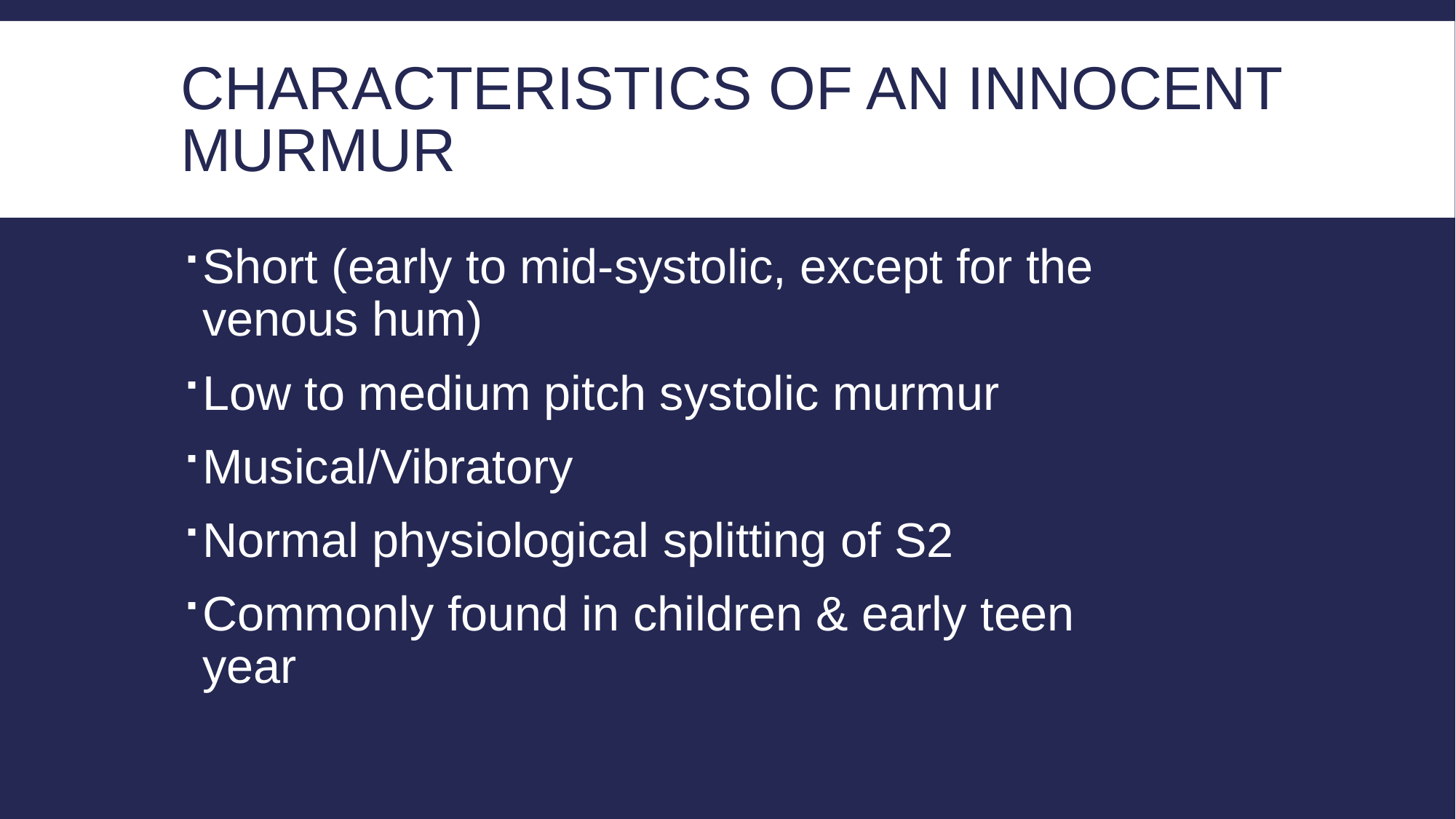

# Characteristics of An Innocent Murmur
Short (early to mid-systolic, except for the venous hum)
Low to medium pitch systolic murmur
Musical/Vibratory
Normal physiological splitting of S2
Commonly found in children & early teen year